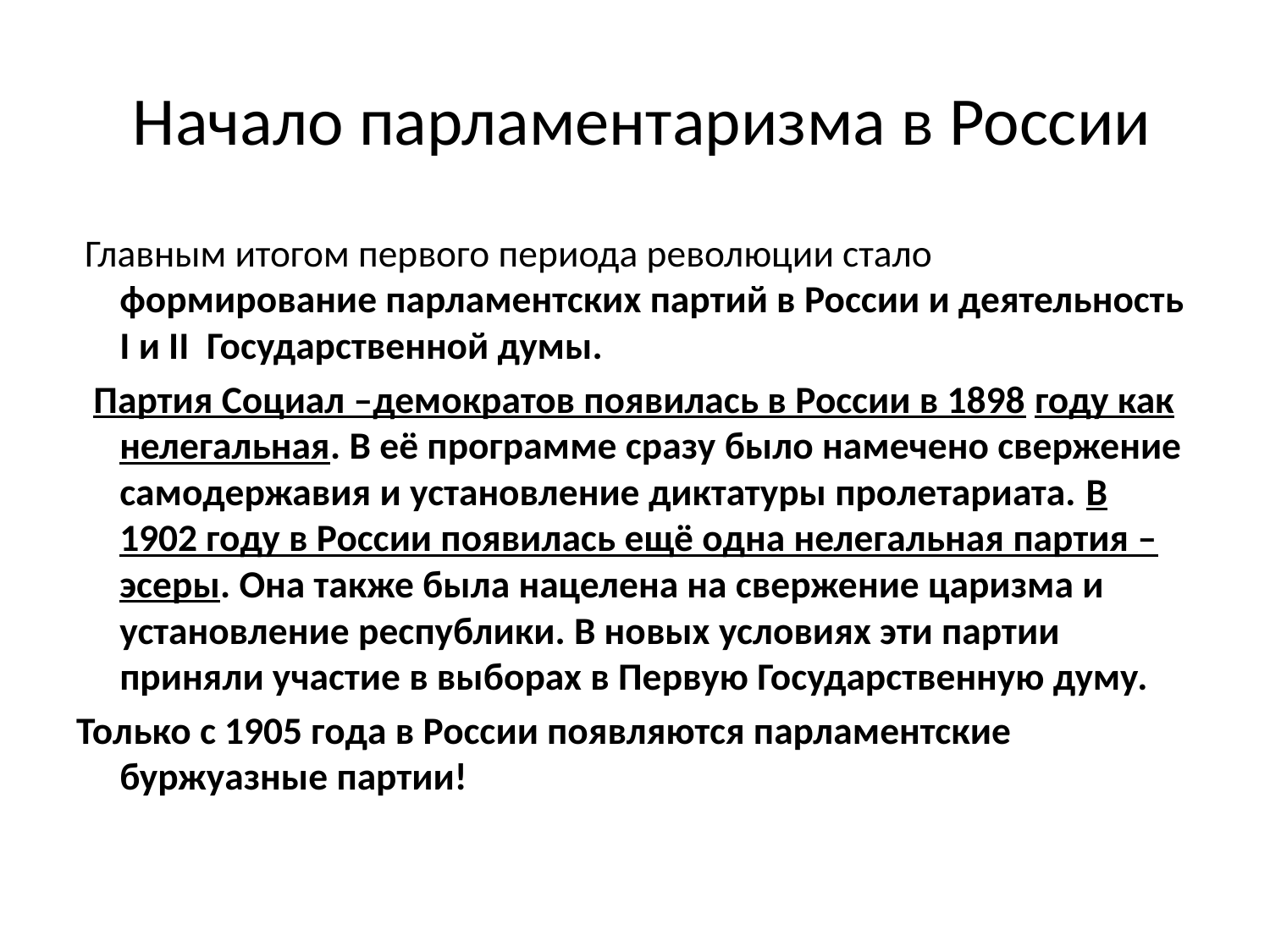

# Начало парламентаризма в России
 Главным итогом первого периода революции стало формирование парламентских партий в России и деятельность I и II  Государственной думы.
  Партия Социал –демократов появилась в России в 1898 году как нелегальная. В её программе сразу было намечено свержение самодержавия и установление диктатуры пролетариата. В 1902 году в России появилась ещё одна нелегальная партия – эсеры. Она также была нацелена на свержение царизма и установление республики. В новых условиях эти партии приняли участие в выборах в Первую Государственную думу.
Только с 1905 года в России появляются парламентские буржуазные партии!